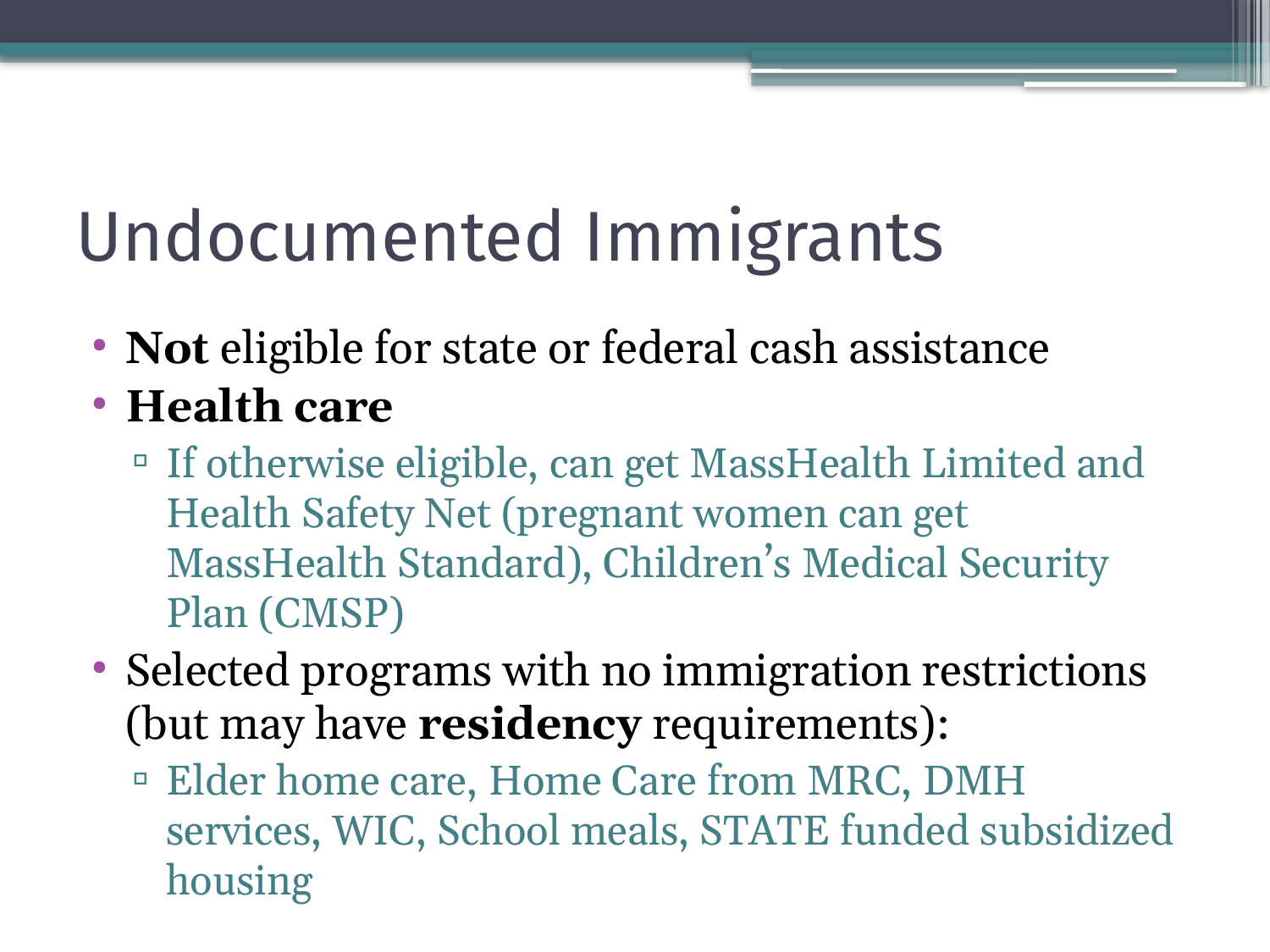

# Undocumented Immigrants
Not eligible for state or federal cash assistance
Health care
If otherwise eligible, can get MassHealth Limited and Health Safety Net (pregnant women can get MassHealth Standard), Children’s Medical Security Plan (CMSP)
Selected programs with no immigration restrictions (but may have residency requirements):
Elder home care, Home Care from MRC, DMH services, WIC, School meals, STATE funded subsidized housing